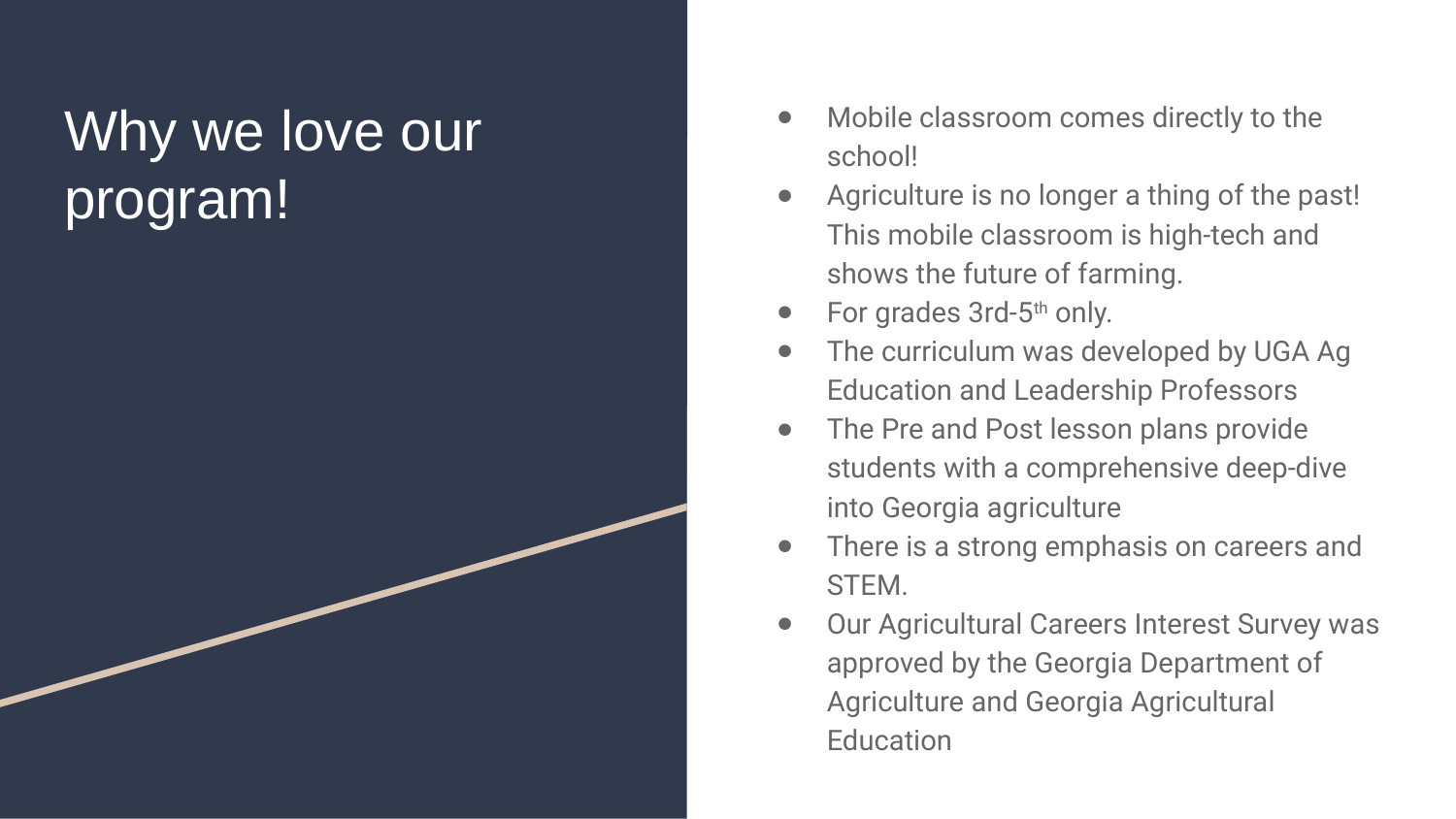

# Why we love our program!
Mobile classroom comes directly to the school!
Agriculture is no longer a thing of the past! This mobile classroom is high-tech and shows the future of farming.
For grades 3rd-5th only.
The curriculum was developed by UGA Ag Education and Leadership Professors
The Pre and Post lesson plans provide students with a comprehensive deep-dive into Georgia agriculture
There is a strong emphasis on careers and STEM.
Our Agricultural Careers Interest Survey was approved by the Georgia Department of Agriculture and Georgia Agricultural Education